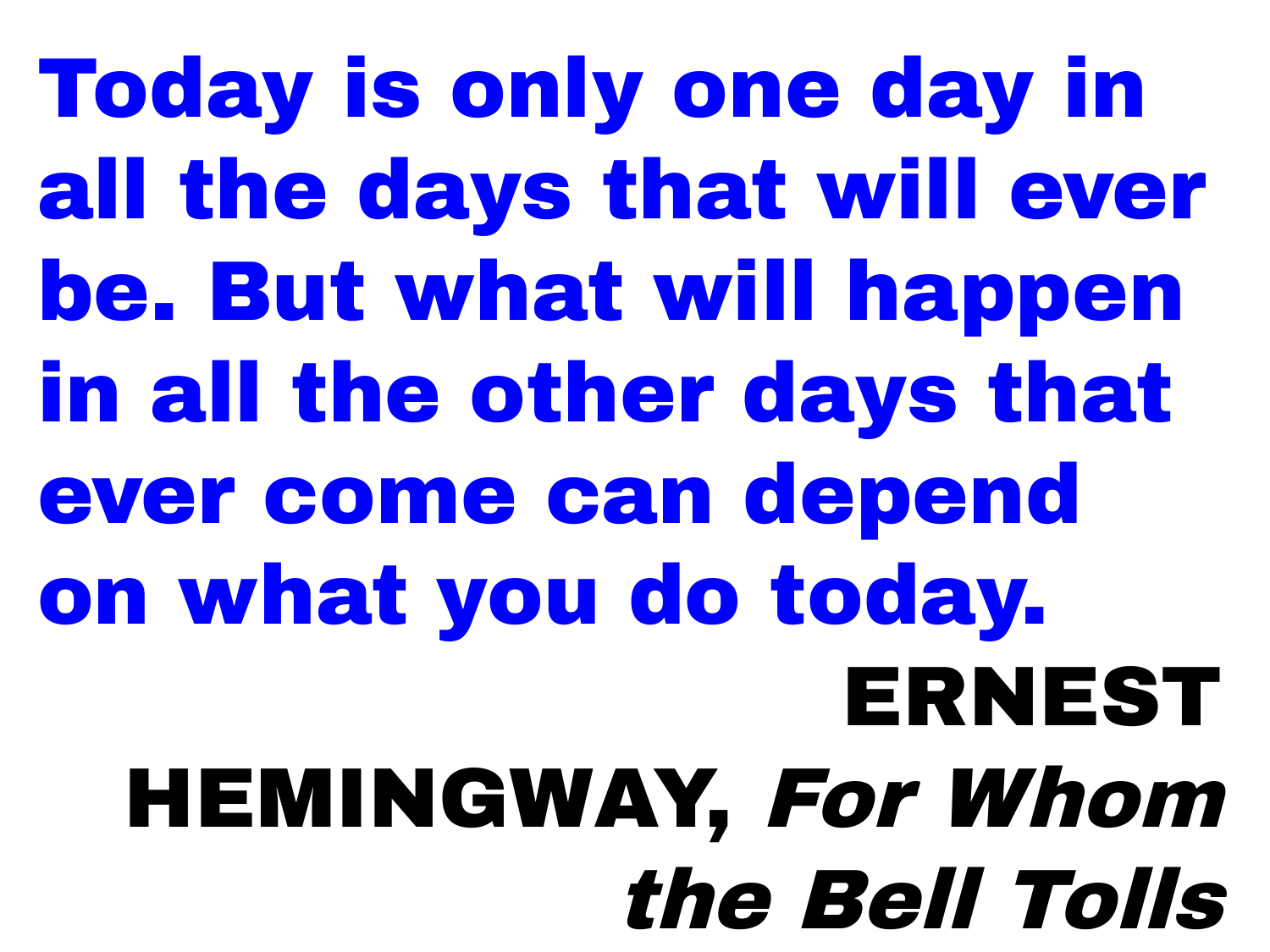

Today is only one day in all the days that will ever be. But what will happen in all the other days that ever come can depend on what you do today.
ERNEST HEMINGWAY, For Whom the Bell Tolls